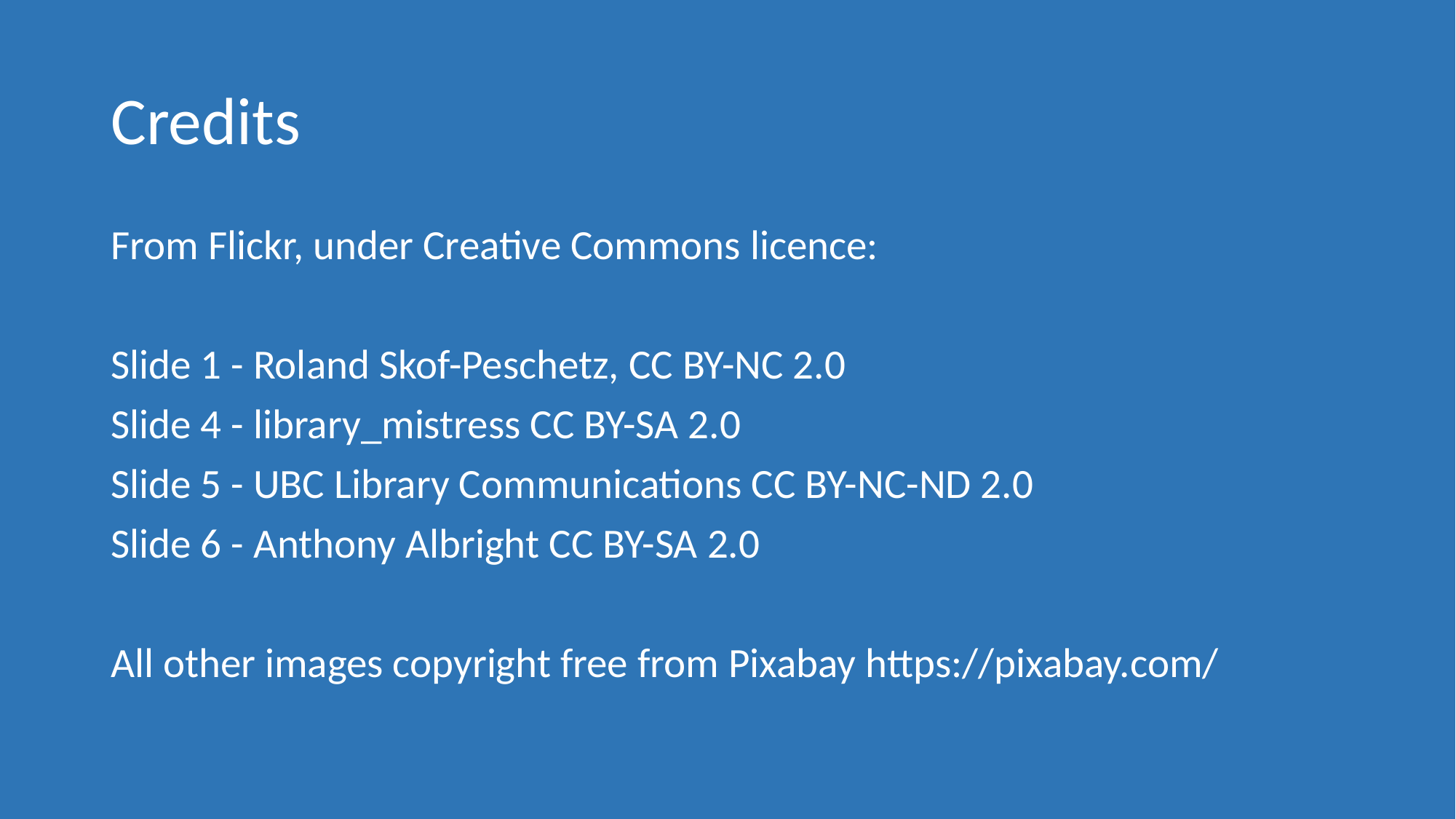

# Credits
From Flickr, under Creative Commons licence:

Slide 1 - Roland Skof-Peschetz, CC BY-NC 2.0
Slide 4 - library_mistress CC BY-SA 2.0
Slide 5 - UBC Library Communications CC BY-NC-ND 2.0
Slide 6 - Anthony Albright CC BY-SA 2.0

All other images copyright free from Pixabay https://pixabay.com/